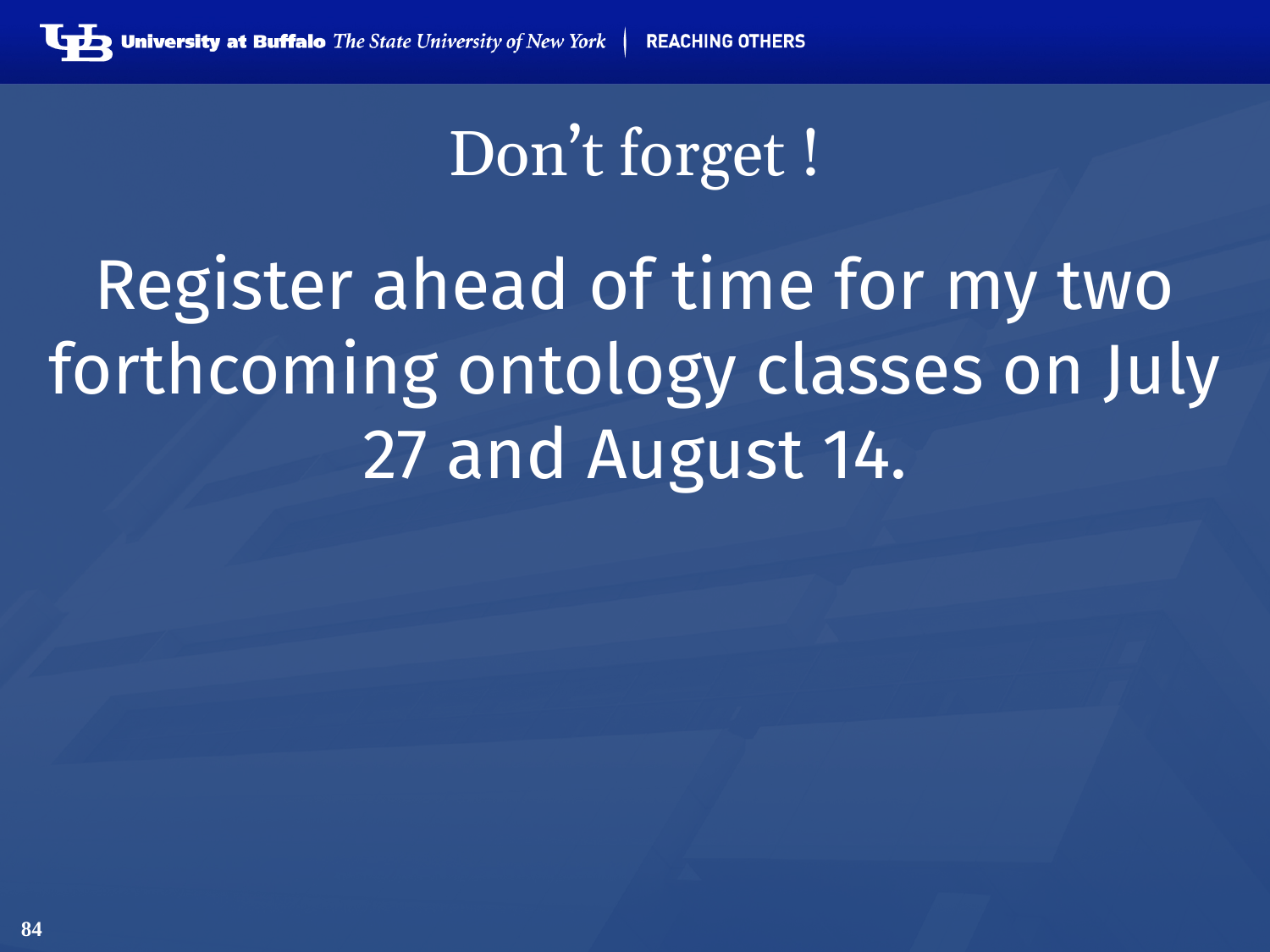

# Don’t forget !
Register ahead of time for my two forthcoming ontology classes on July 27 and August 14.
84